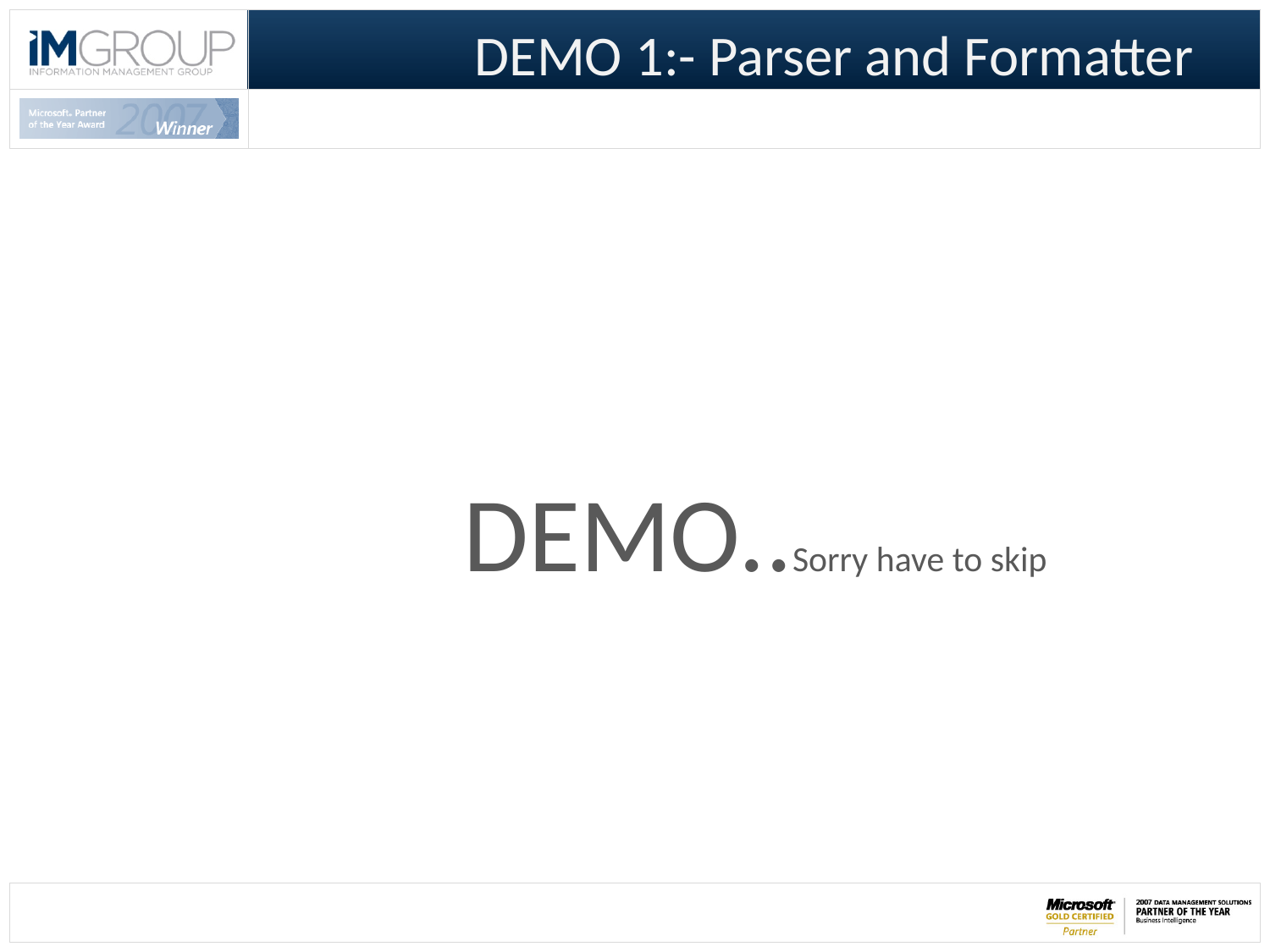

# DEMO 1:- Parser and Formatter

         DEMO..Sorry have to skip